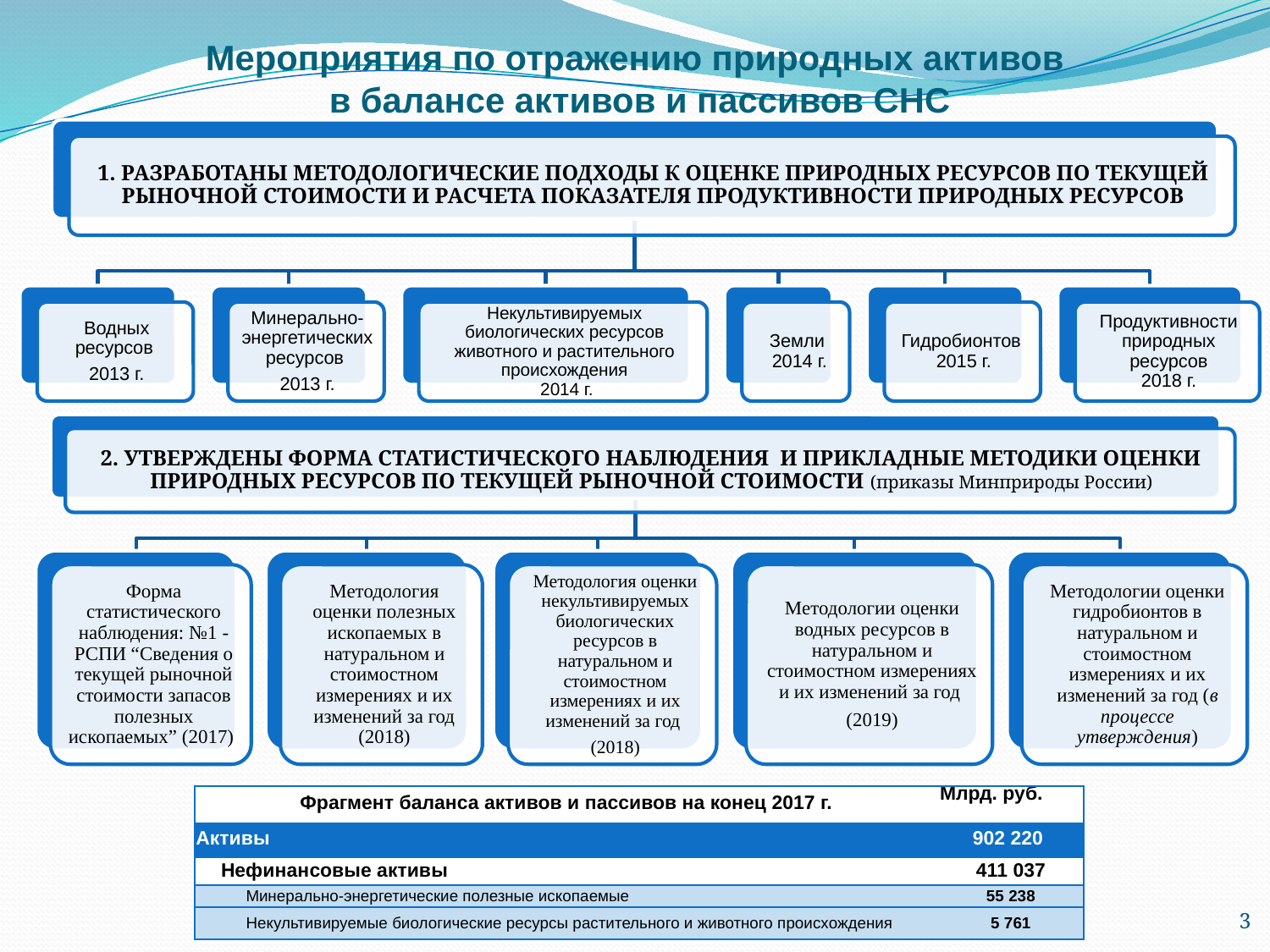

# Мероприятия по отражению природных активов в балансе активов и пассивов СНС
1. РАЗРАБОТАНЫ МЕТОДОЛОГИЧЕСКИЕ ПОДХОДЫ К ОЦЕНКЕ ПРИРОДНЫХ РЕСУРСОВ ПО ТЕКУЩЕЙ РЫНОЧНОЙ СТОИМОСТИ И РАСЧЕТА ПОКАЗАТЕЛЯ ПРОДУКТИВНОСТИ ПРИРОДНЫХ РЕСУРСОВ
Водных ресурсов
2013 г.
Минерально-энергетических ресурсов
2013 г.
Некультивируемых биологических ресурсов животного и растительного происхождения
 2014 г.
Земли
 2014 г.
Гидробионтов
2015 г.
Продуктивности природных ресурсов
2018 г.
2. УТВЕРЖДЕНЫ ФОРМА СТАТИСТИЧЕСКОГО НАБЛЮДЕНИЯ  И ПРИКЛАДНЫЕ МЕТОДИКИ ОЦЕНКИ ПРИРОДНЫХ РЕСУРСОВ ПО ТЕКУЩЕЙ РЫНОЧНОЙ СТОИМОСТИ (приказы Минприроды России)
Форма статистического наблюдения: №1 - РСПИ “Сведения о текущей рыночной стоимости запасов полезных ископаемых” (2017)
Методология оценки полезных ископаемых в натуральном и стоимостном измерениях и их изменений за год (2018)
Методология оценки некультивируемых биологических ресурсов в натуральном и стоимостном измерениях и их изменений за год
(2018)
Методологии оценки водных ресурсов в натуральном и стоимостном измерениях и их изменений за год
(2019)
Методологии оценки гидробионтов в натуральном и стоимостном измерениях и их изменений за год (в процессе утверждения)
| Фрагмент баланса активов и пассивов на конец 2017 г. | Млрд. руб. |
| --- | --- |
| Активы | 902 220 |
| Нефинансовые активы | 411 037 |
| Минерально-энергетические полезные ископаемые | 55 238 |
| Некультивируемые биологические ресурсы растительного и животного происхождения | 5 761 |
3